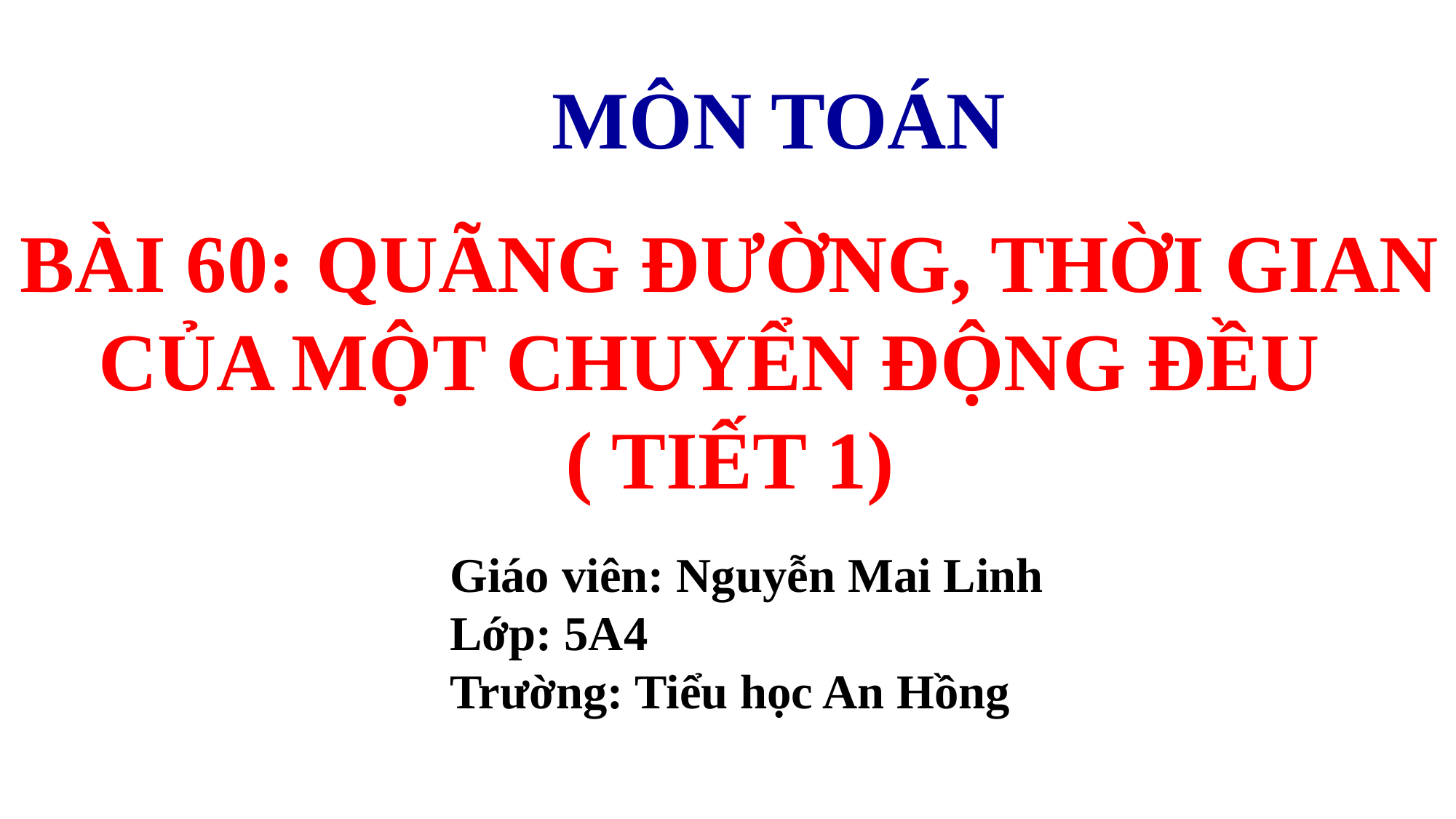

MÔN TOÁN
BÀI 60: QUÃNG ĐƯỜNG, THỜI GIAN CỦA MỘT CHUYỂN ĐỘNG ĐỀU
( TIẾT 1)
Giáo viên: Nguyễn Mai Linh
Lớp: 5A4
Trường: Tiểu học An Hồng